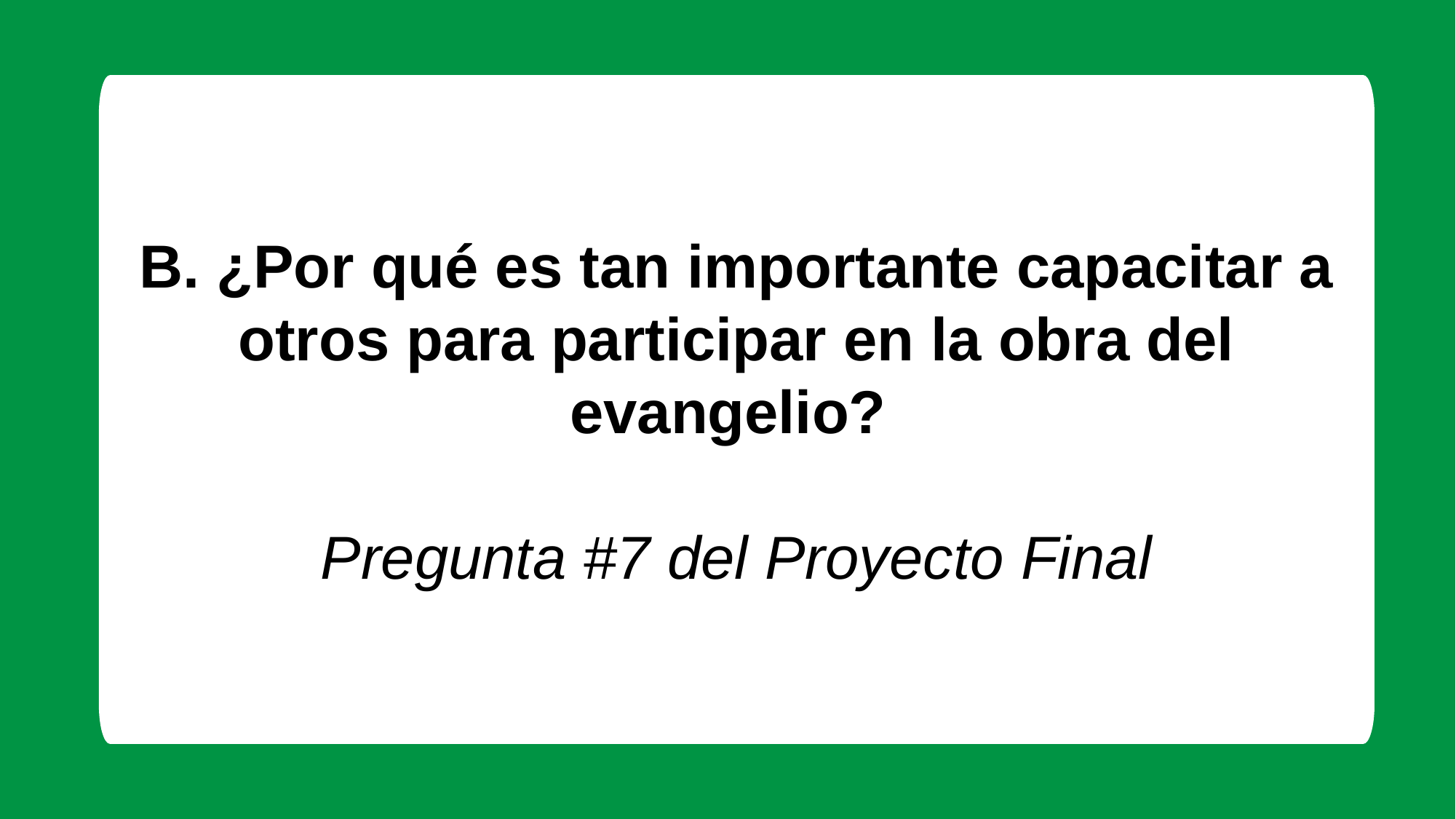

B. ¿Por qué es tan importante capacitar a otros para participar en la obra del evangelio?

Pregunta #7 del Proyecto Final